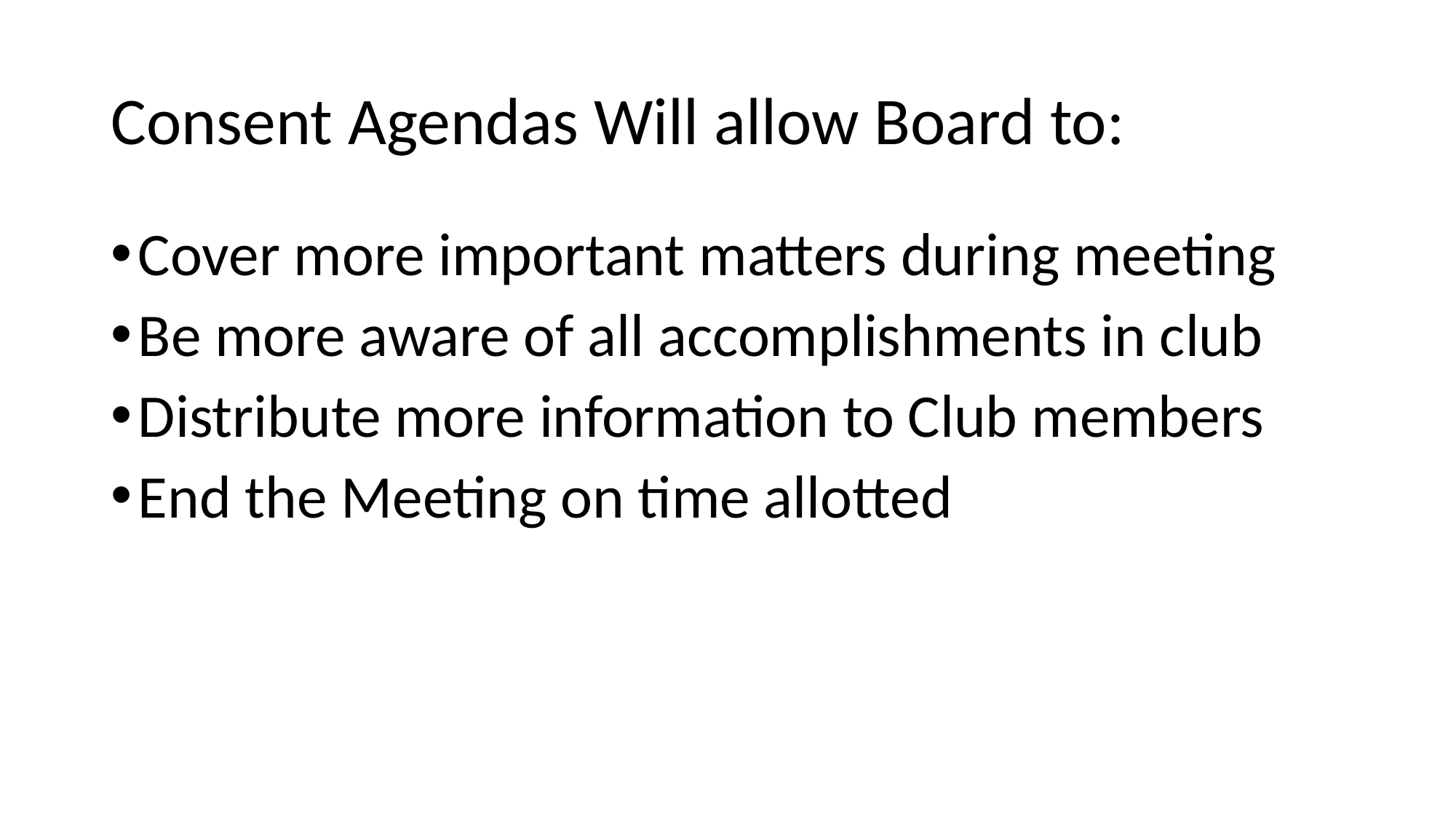

# Consent Agendas Will allow Board to:
Cover more important matters during meeting
Be more aware of all accomplishments in club
Distribute more information to Club members
End the Meeting on time allotted